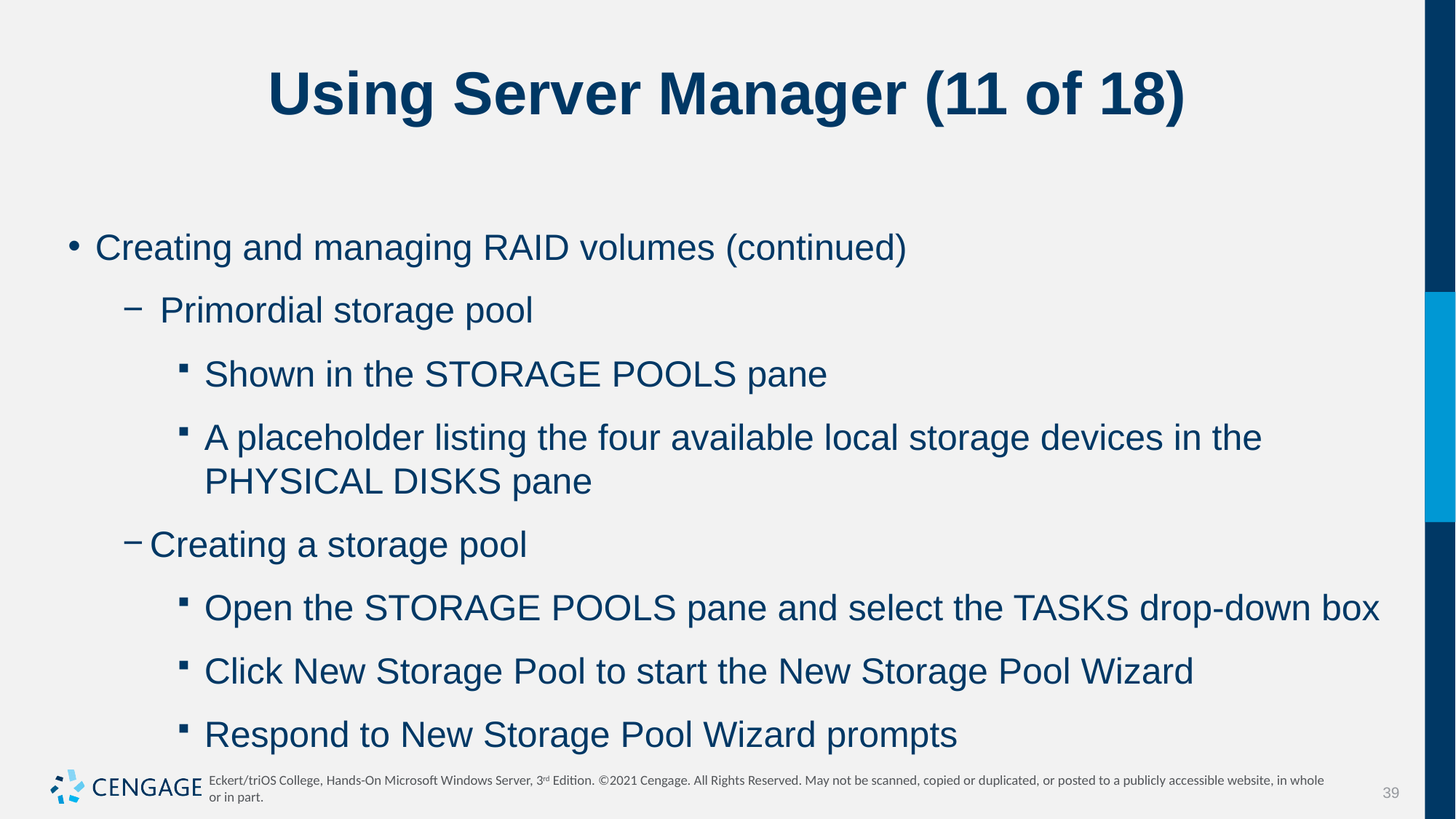

# Using Server Manager (11 of 18)
Creating and managing RAID volumes (continued)
 Primordial storage pool
Shown in the STORAGE POOLS pane
A placeholder listing the four available local storage devices in the PHYSICAL DISKS pane
Creating a storage pool
Open the STORAGE POOLS pane and select the TASKS drop-down box
Click New Storage Pool to start the New Storage Pool Wizard
Respond to New Storage Pool Wizard prompts